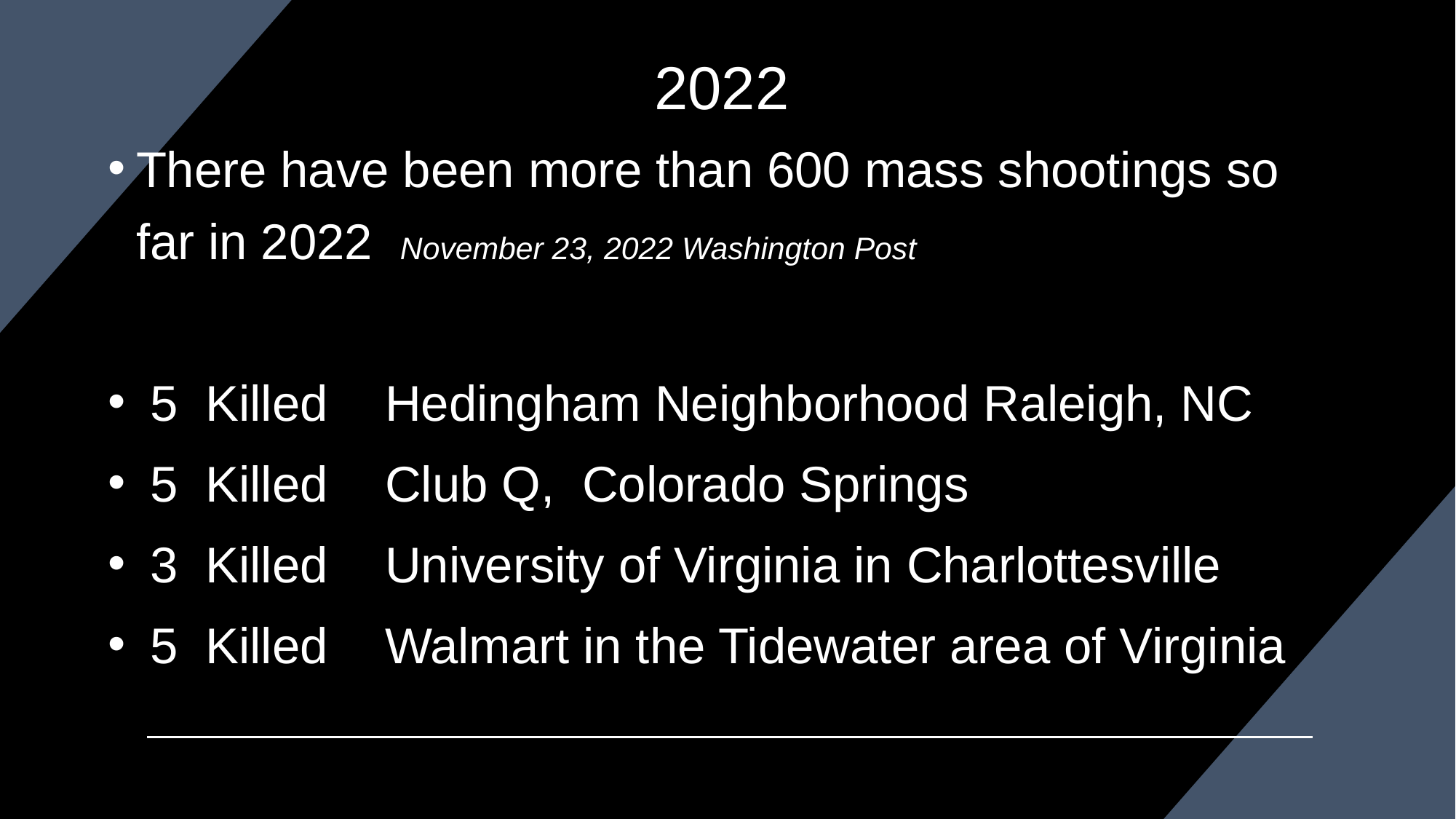

# 2022
There have been more than 600 mass shootings so far in 2022  November 23, 2022 Washington Post

 5  Killed		Hedingham Neighborhood Raleigh, NC
 5  Killed  	Club Q,  Colorado Springs
 3  Killed		University of Virginia in Charlottesville
 5  Killed  	Walmart in the Tidewater area of Virginia